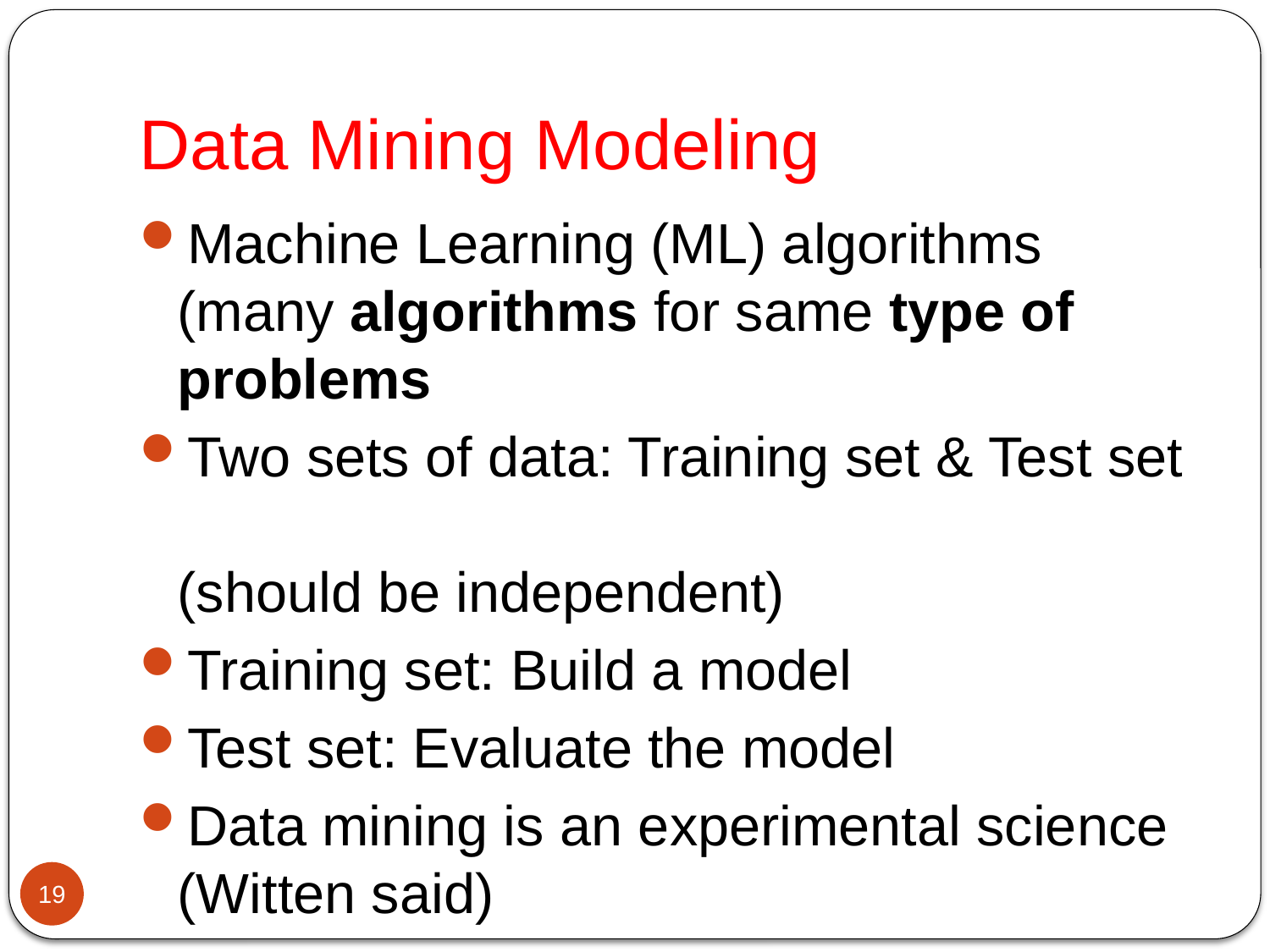

# Data Mining Modeling
Machine Learning (ML) algorithms (many algorithms for same type of problems
Two sets of data: Training set & Test set
(should be independent)
Training set: Build a model
Test set: Evaluate the model
Data mining is an experimental science
(Witten said)

19